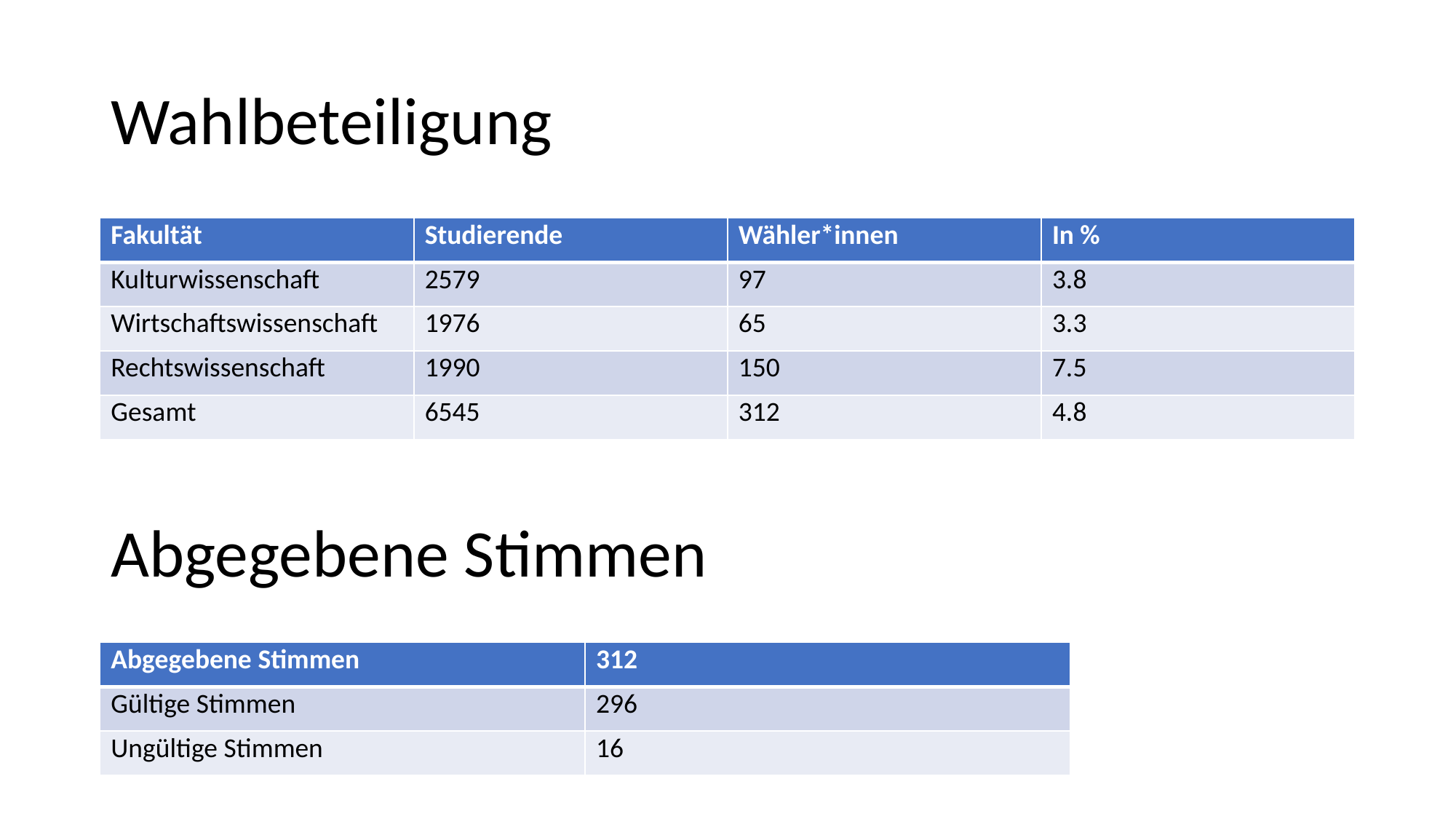

# Wahlbeteiligung
| Fakultät | Studierende | Wähler\*innen | In % |
| --- | --- | --- | --- |
| Kulturwissenschaft | 2579 | 97 | 3.8 |
| Wirtschaftswissenschaft | 1976 | 65 | 3.3 |
| Rechtswissenschaft | 1990 | 150 | 7.5 |
| Gesamt | 6545 | 312 | 4.8 |
Abgegebene Stimmen
| Abgegebene Stimmen | 312 |
| --- | --- |
| Gültige Stimmen | 296 |
| Ungültige Stimmen | 16 |